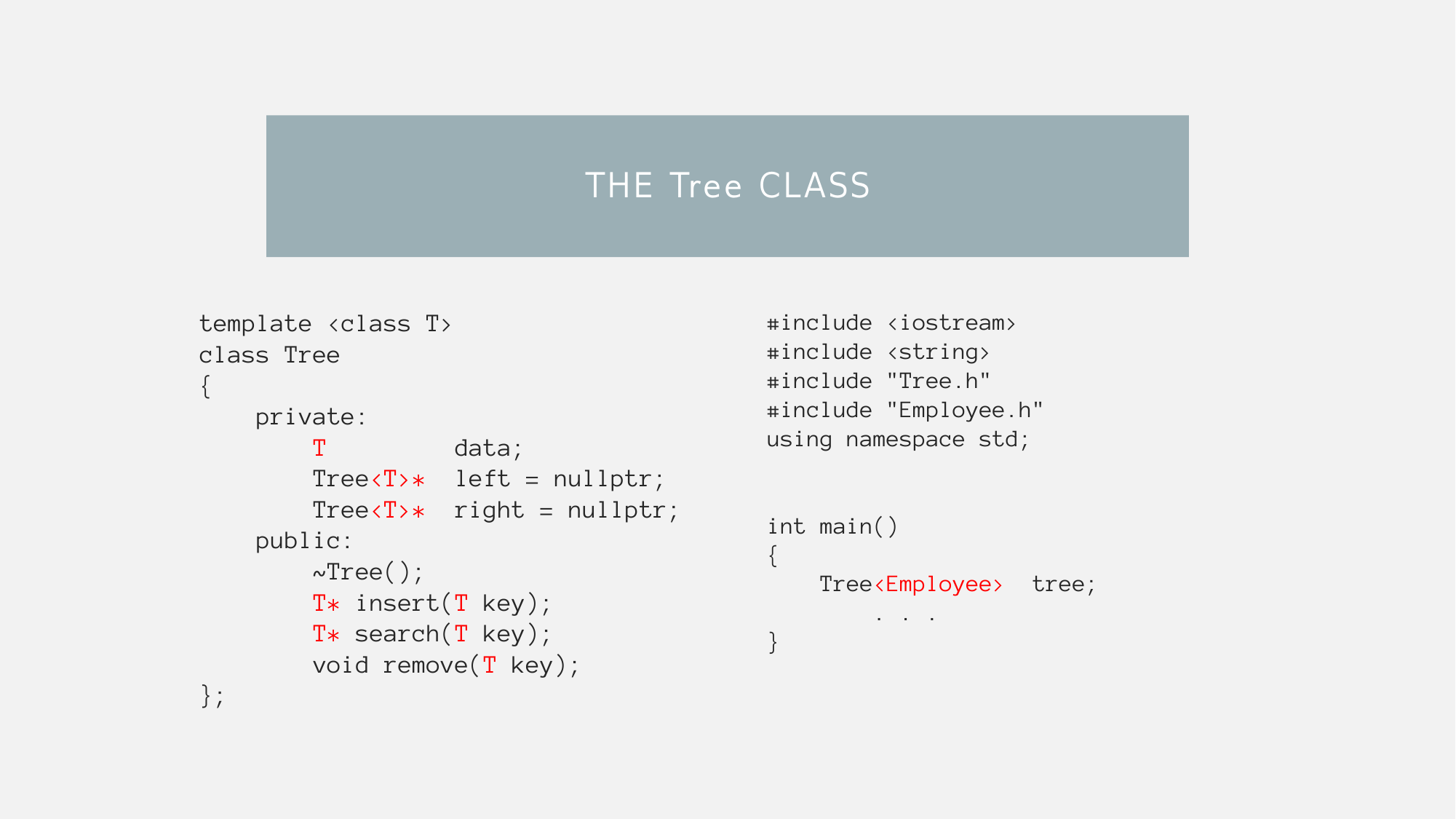

# The Tree Class
#include <iostream>
#include <string>
#include "Tree.h"
#include "Employee.h"
using namespace std;

int main()
{
    Tree<Employee>  tree;
        . . .
}
template <class T>
class Tree
{
    private:
        T         data;
        Tree<T>*  left = nullptr;
        Tree<T>*  right = nullptr;
    public:
        ~Tree();
        T* insert(T key);
        T* search(T key);
        void remove(T key);
};